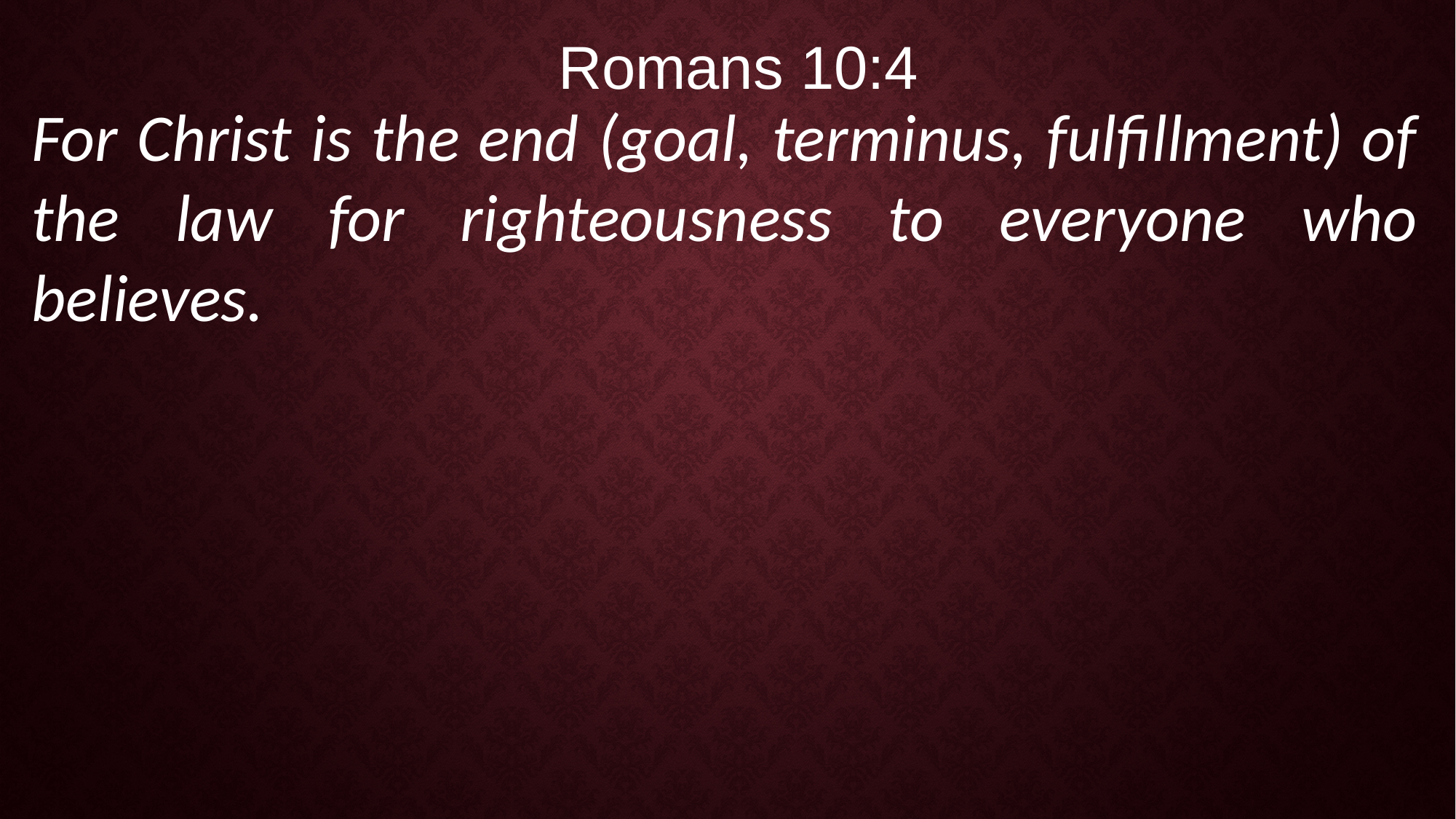

Romans 10:4
For Christ is the end (goal, terminus, fulfillment) of the law for righteousness to everyone who believes.